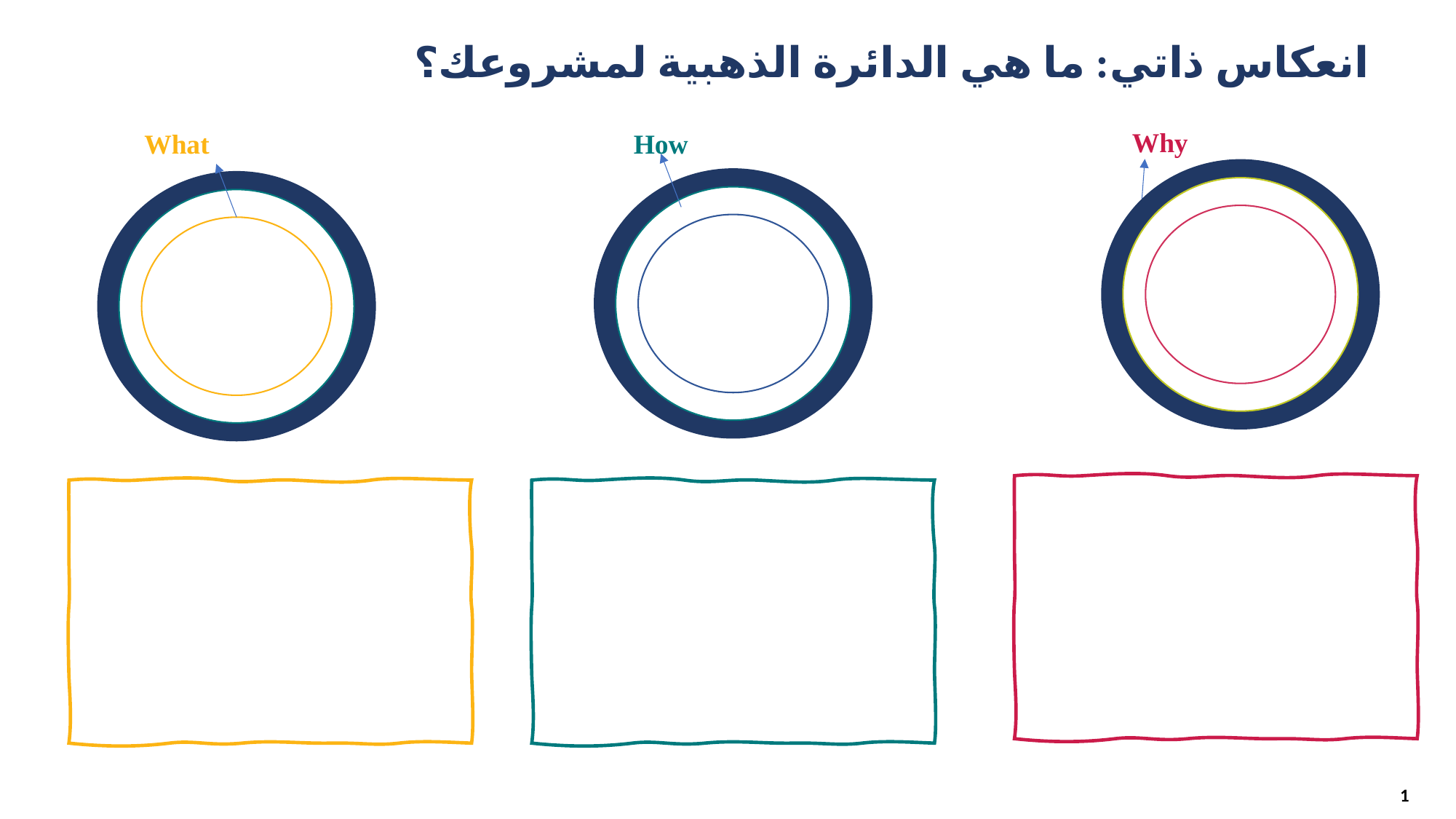

انعكاس ذاتي: ما هي الدائرة الذهبية لمشروعك؟
Why

What

How

1